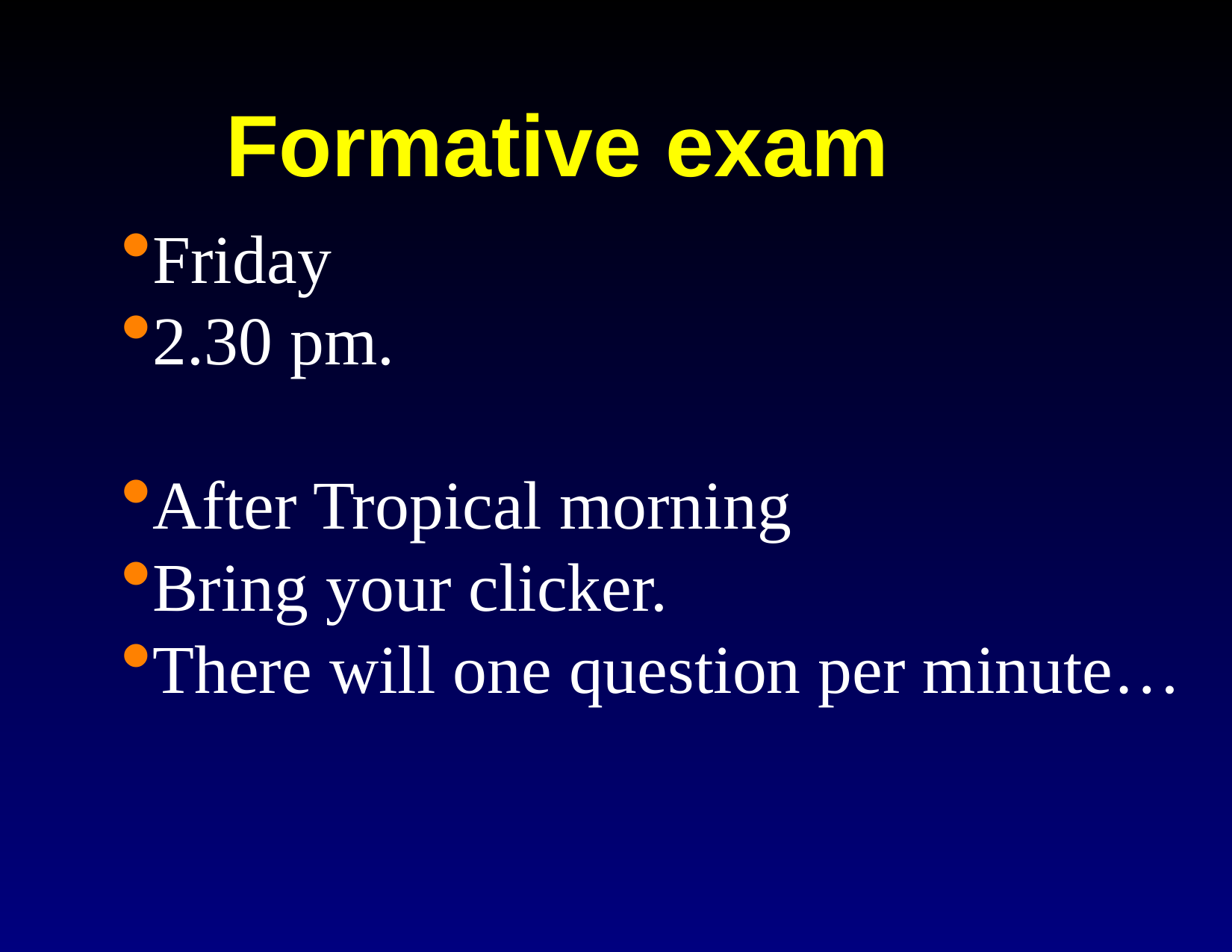

Formative exam
Friday
2.30 pm.

After Tropical morning
Bring your clicker.
There will one question per minute…